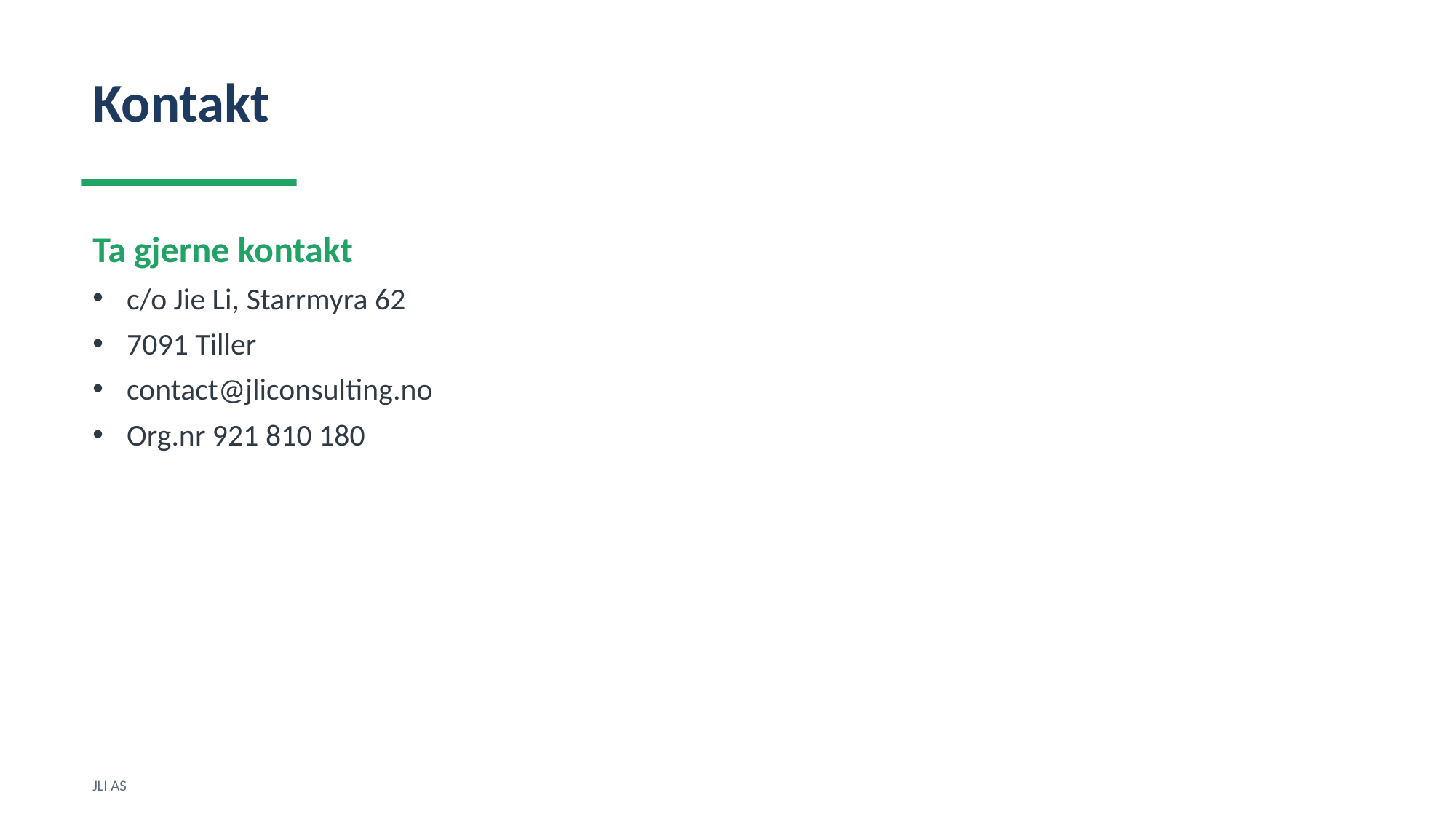

Kontakt

Ta gjerne kontakt
c/o Jie Li, Starrmyra 62
7091 Tiller
contact@jliconsulting.no
Org.nr 921 810 180
JLI AS